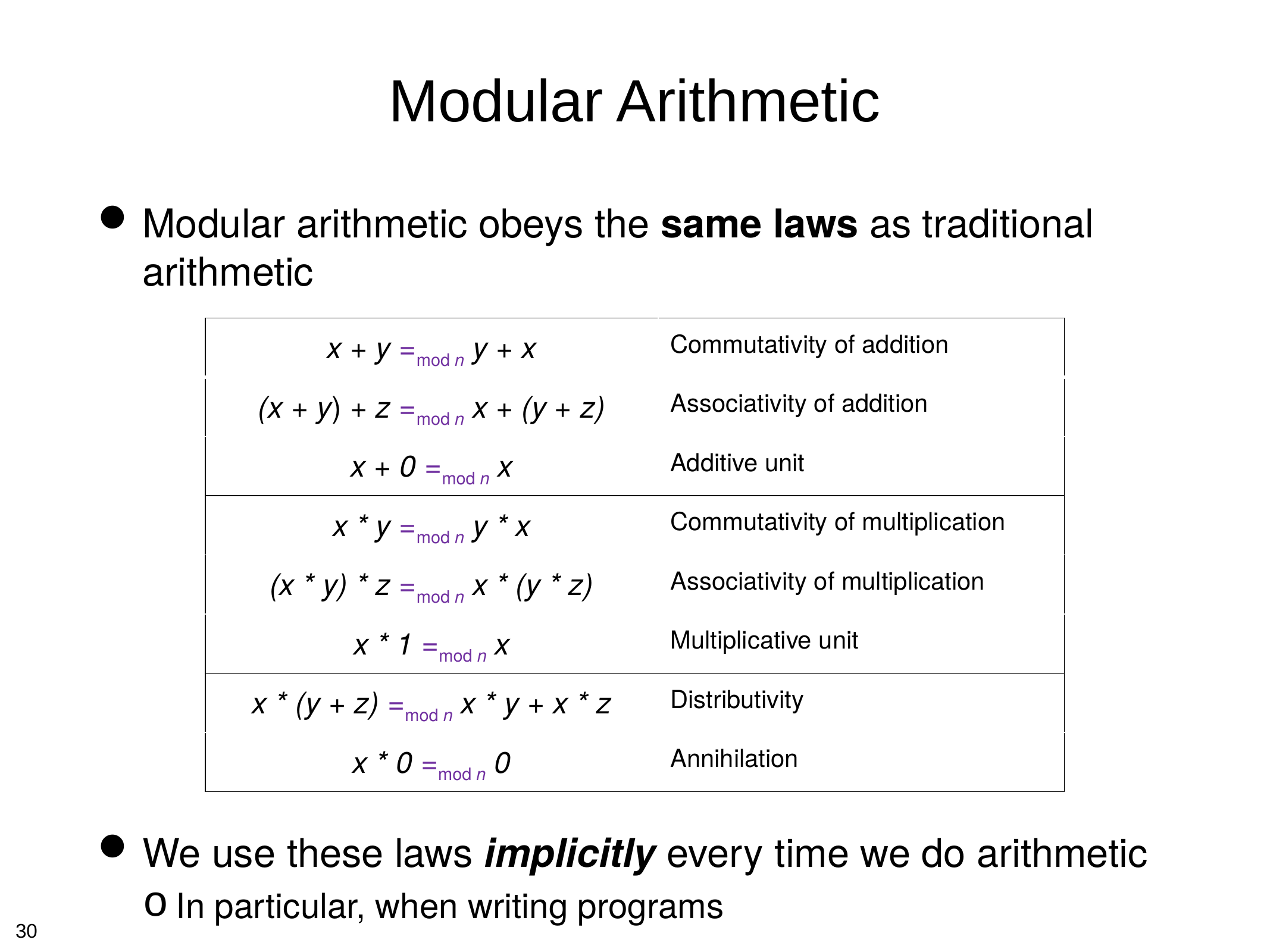

# Modular Arithmetic
Modular arithmetic obeys the same laws as traditional arithmetic

We use these laws implicitly every time we do arithmetic
In particular, when writing programs
| x + y =mod n y + x | Commutativity of addition |
| --- | --- |
| (x + y) + z =mod n x + (y + z) | Associativity of addition |
| x + 0 =mod n x | Additive unit |
| x \* y =mod n y \* x | Commutativity of multiplication |
| (x \* y) \* z =mod n x \* (y \* z) | Associativity of multiplication |
| x \* 1 =mod n x | Multiplicative unit |
| x \* (y + z) =mod n x \* y + x \* z | Distributivity |
| x \* 0 =mod n 0 | Annihilation |
30